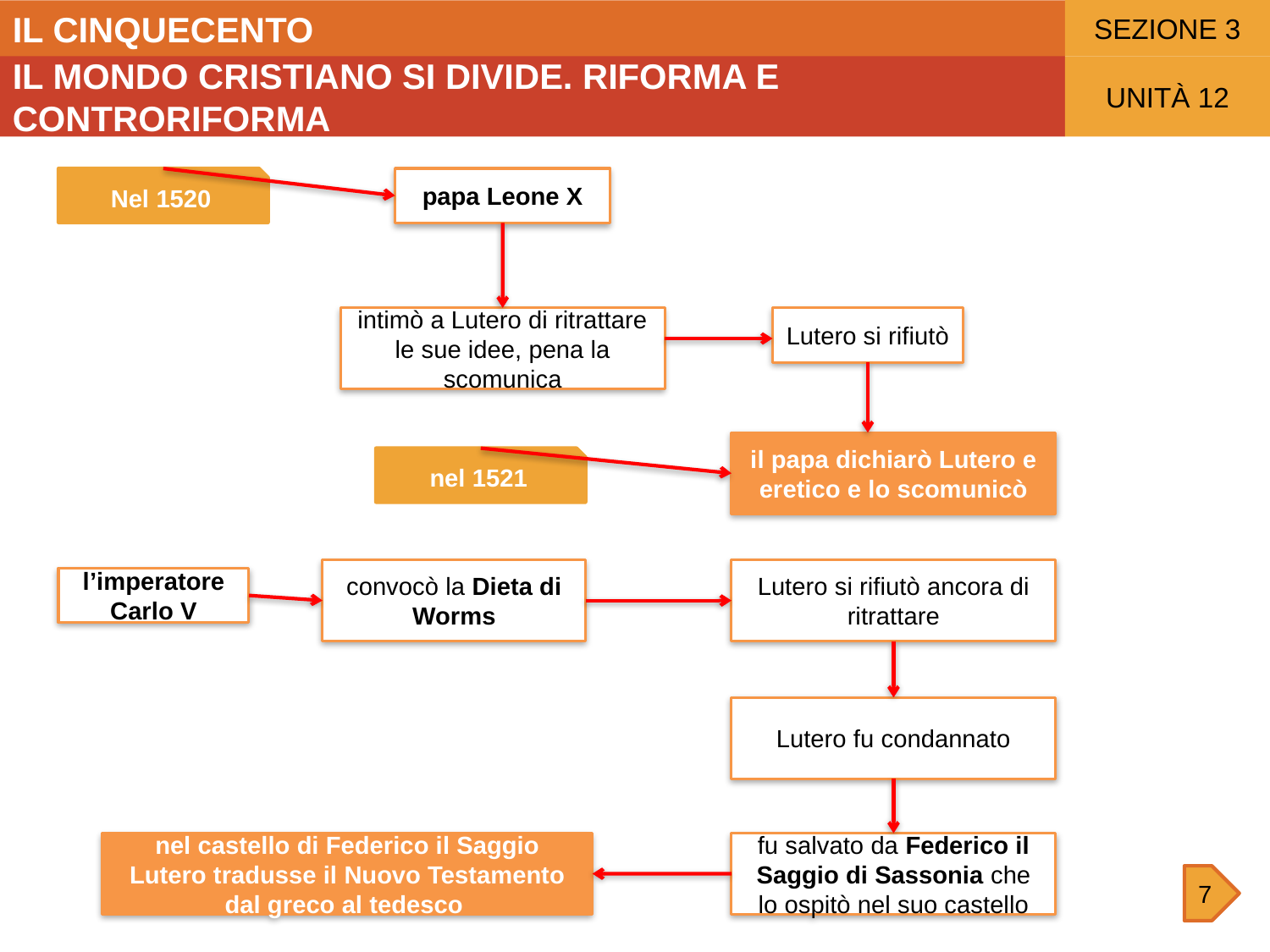

SEZIONE 3
IL CINQUECENTO
IL MONDO CRISTIANO SI DIVIDE. RIFORMA E CONTRORIFORMA
UNITÀ 12
Nel 1520
papa Leone X
intimò a Lutero di ritrattare le sue idee, pena la scomunica
Lutero si rifiutò
il papa dichiarò Lutero e eretico e lo scomunicò
nel 1521
convocò la Dieta di Worms
Lutero si rifiutò ancora di ritrattare
l’imperatore Carlo V
Lutero fu condannato
nel castello di Federico il Saggio Lutero tradusse il Nuovo Testamento dal greco al tedesco
fu salvato da Federico il Saggio di Sassonia che lo ospitò nel suo castello
7